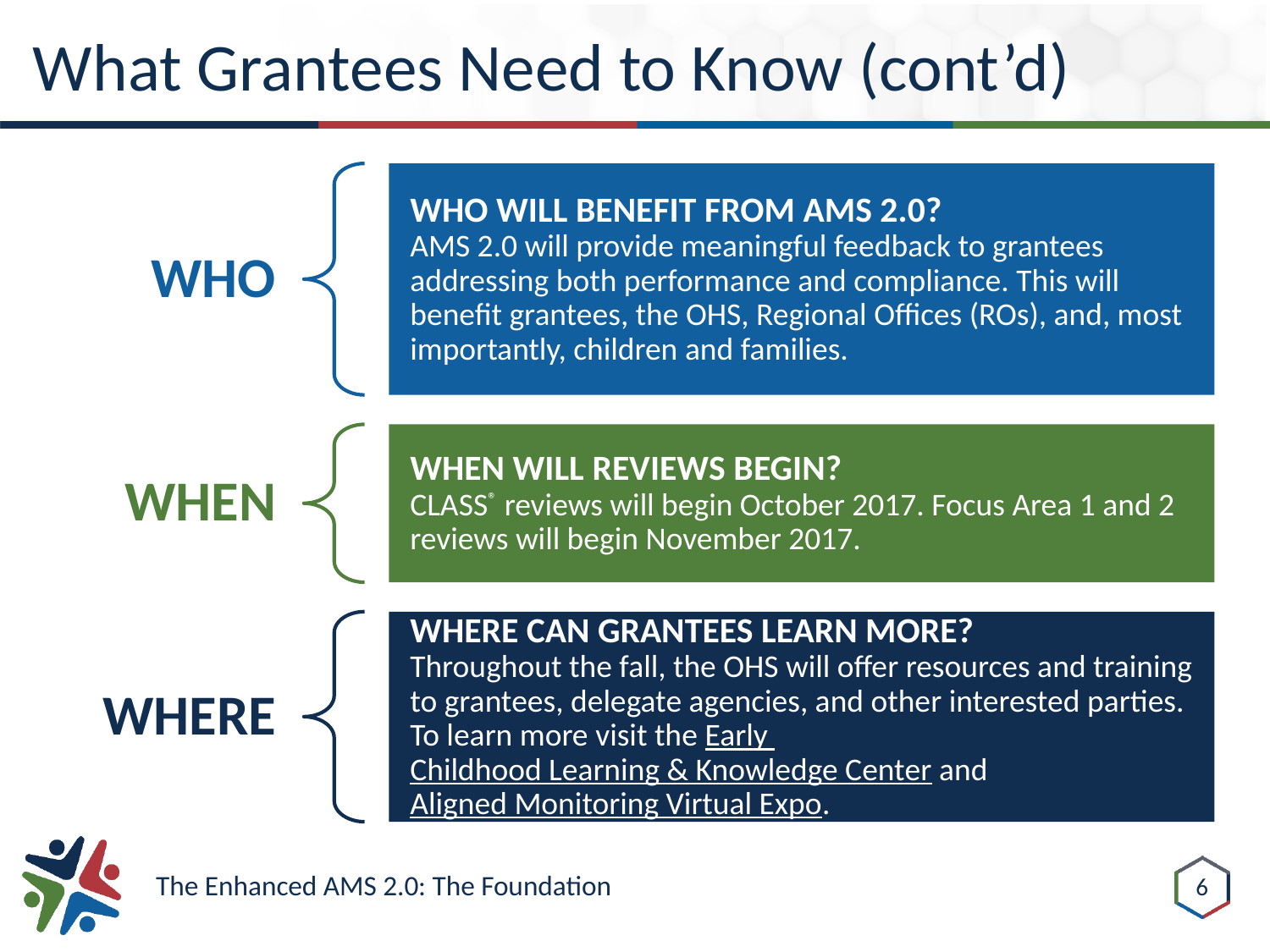

# What Grantees Need to Know (cont’d)

WHO WILL BENEFIT FROM AMS 2.0?
AMS 2.0 will provide meaningful feedback to grantees addressing both performance and compliance. This will benefit grantees, the OHS, Regional Offices (ROs), and, most importantly, children and families.
WHO

WHEN WILL REVIEWS BEGIN?
CLASS® reviews will begin October 2017. Focus Area 1 and 2 reviews will begin November 2017.
WHEN

WHERE CAN GRANTEES LEARN MORE?
Throughout the fall, the OHS will offer resources and training to grantees, delegate agencies, and other interested parties. To learn more visit the Early Childhood Learning & Knowledge Center and Aligned Monitoring Virtual Expo.
WHERE
6
The Enhanced AMS 2.0: The Foundation